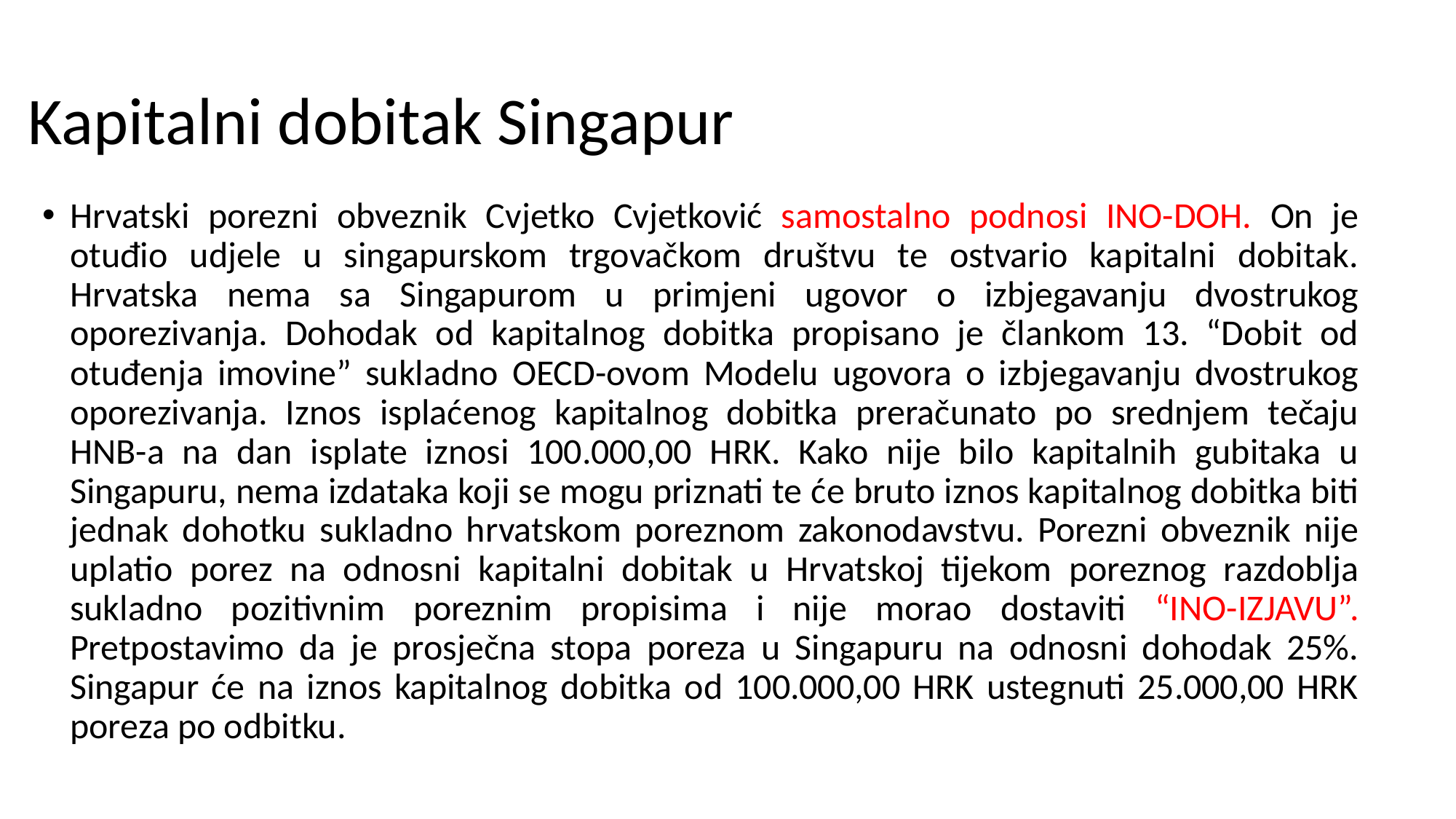

# Kapitalni dobitak Singapur
Hrvatski porezni obveznik Cvjetko Cvjetković samostalno podnosi INO-DOH. On je otuđio udjele u singapurskom trgovačkom društvu te ostvario kapitalni dobitak. Hrvatska nema sa Singapurom u primjeni ugovor o izbjegavanju dvostrukog oporezivanja. Dohodak od kapitalnog dobitka propisano je člankom 13. “Dobit od otuđenja imovine” sukladno OECD-ovom Modelu ugovora o izbjegavanju dvostrukog oporezivanja. Iznos isplaćenog kapitalnog dobitka preračunato po srednjem tečaju HNB-a na dan isplate iznosi 100.000,00 HRK. Kako nije bilo kapitalnih gubitaka u Singapuru, nema izdataka koji se mogu priznati te će bruto iznos kapitalnog dobitka biti jednak dohotku sukladno hrvatskom poreznom zakonodavstvu. Porezni obveznik nije uplatio porez na odnosni kapitalni dobitak u Hrvatskoj tijekom poreznog razdoblja sukladno pozitivnim poreznim propisima i nije morao dostaviti “INO-IZJAVU”. Pretpostavimo da je prosječna stopa poreza u Singapuru na odnosni dohodak 25%. Singapur će na iznos kapitalnog dobitka od 100.000,00 HRK ustegnuti 25.000,00 HRK poreza po odbitku.